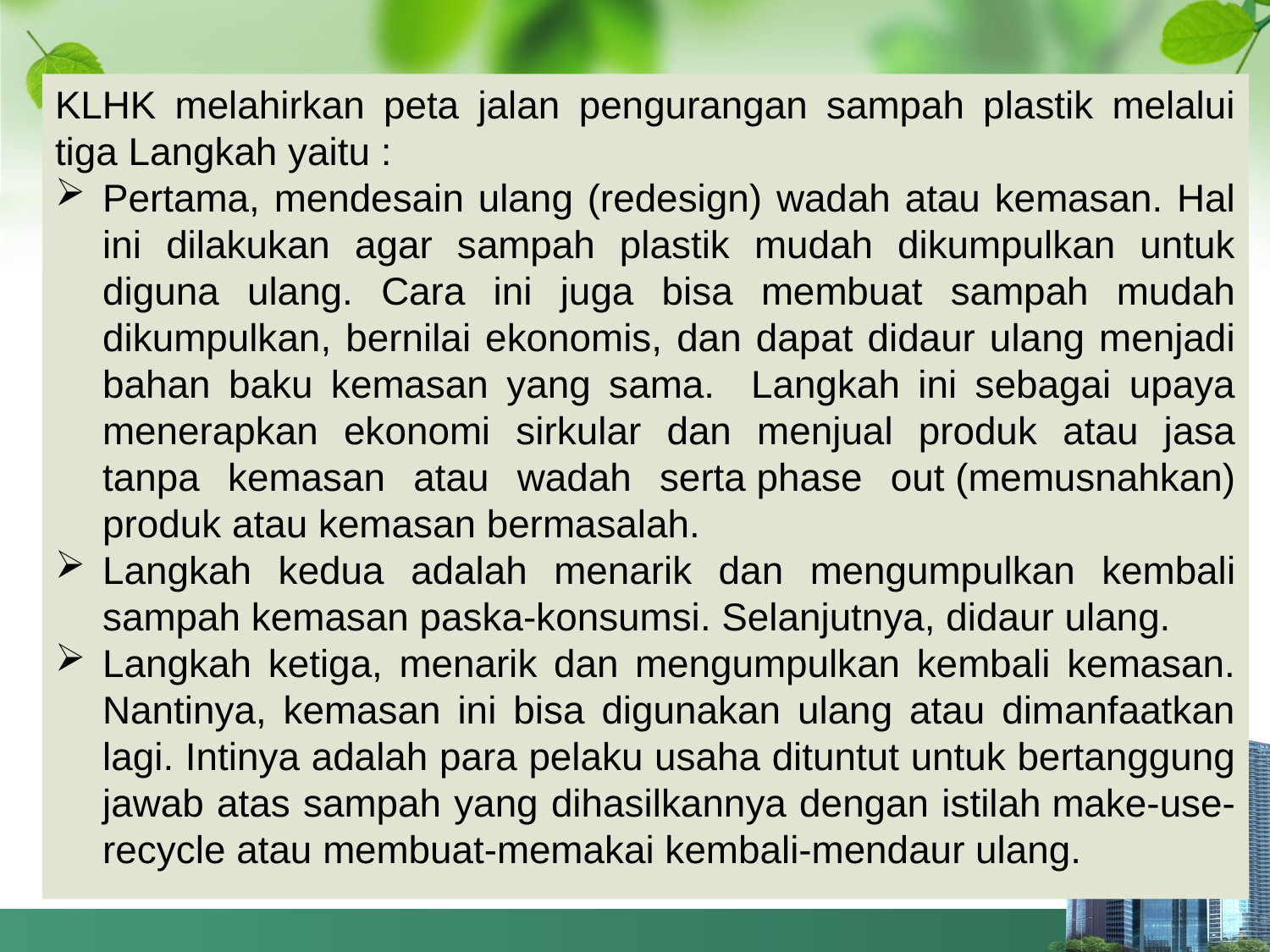

KLHK melahirkan peta jalan pengurangan sampah plastik melalui tiga Langkah yaitu :
Pertama, mendesain ulang (redesign) wadah atau kemasan. Hal ini dilakukan agar sampah plastik mudah dikumpulkan untuk diguna ulang. Cara ini juga bisa membuat sampah mudah dikumpulkan, bernilai ekonomis, dan dapat didaur ulang menjadi bahan baku kemasan yang sama.  Langkah ini sebagai upaya menerapkan ekonomi sirkular dan menjual produk atau jasa tanpa kemasan atau wadah serta phase out (memusnahkan) produk atau kemasan bermasalah.
Langkah kedua adalah menarik dan mengumpulkan kembali sampah kemasan paska-konsumsi. Selanjutnya, didaur ulang.
Langkah ketiga, menarik dan mengumpulkan kembali kemasan. Nantinya, kemasan ini bisa digunakan ulang atau dimanfaatkan lagi. Intinya adalah para pelaku usaha dituntut untuk bertanggung jawab atas sampah yang dihasilkannya dengan istilah make-use-recycle atau membuat-memakai kembali-mendaur ulang.